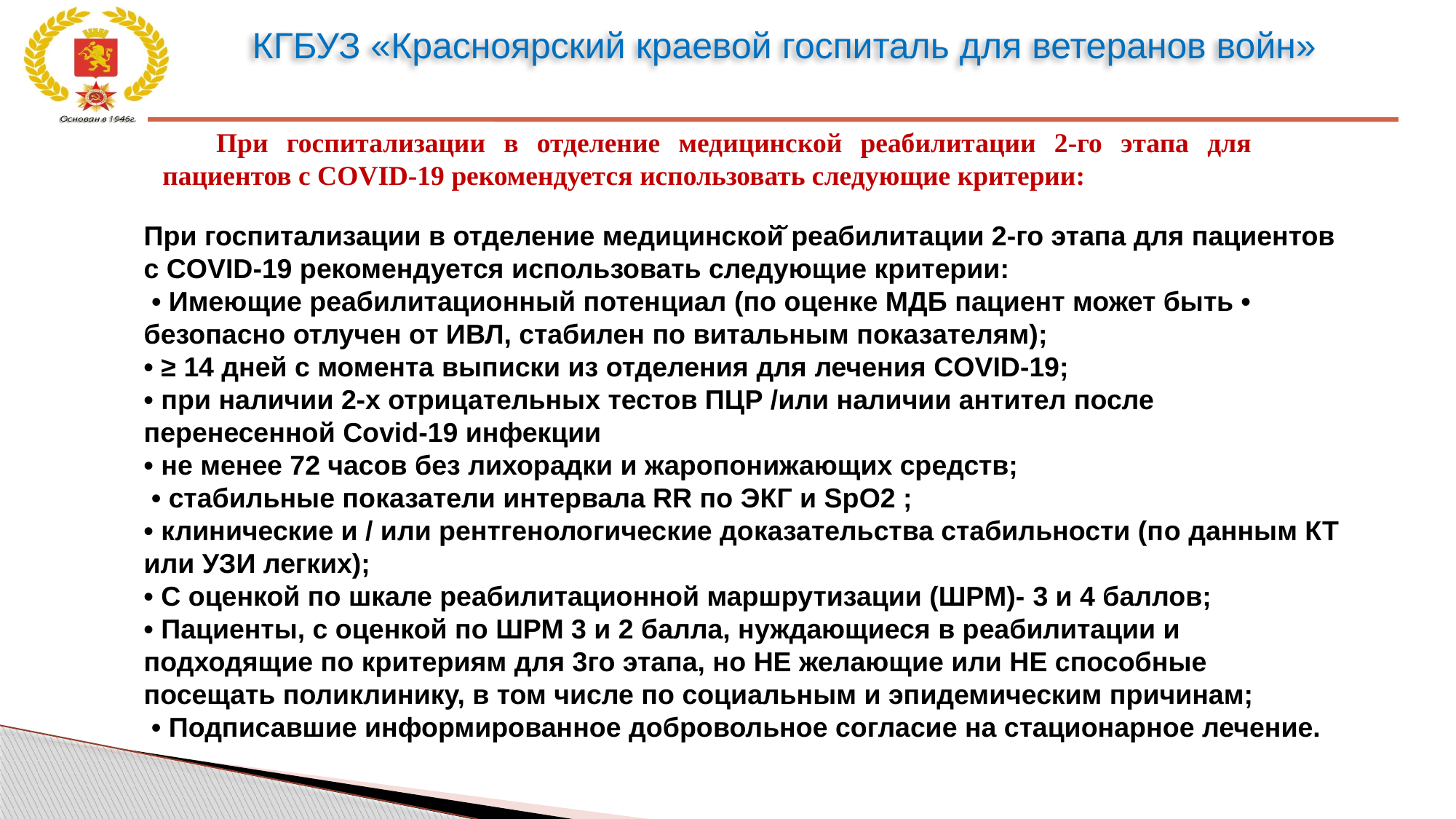

При госпитализации в отделение медицинской реабилитации 2-го этапа для пациентов с COVID-19 рекомендуется использовать следующие критерии:
# При госпитализации в отделение медицинской̆ реабилитации 2-го этапа для пациентов с COVID-19 рекомендуется использовать следующие критерии: • Имеющие реабилитационный потенциал (по оценке МДБ пациент может быть • безопасно отлучен от ИВЛ, стабилен по витальным показателям); • ≥ 14 дней с момента выписки из отделения для лечения COVID-19; • при наличии 2-х отрицательных тестов ПЦР /или наличии антител после перенесенной Covid-19 инфекции • не менее 72 часов без лихорадки и жаропонижающих средств; • стабильные показатели интервала RR по ЭКГ и SpO2 ; • клинические и / или рентгенологические доказательства стабильности (по данным КТ или УЗИ легких); • С оценкой по шкале реабилитационной маршрутизации (ШРМ)- 3 и 4 баллов; • Пациенты, с оценкой по ШРМ 3 и 2 балла, нуждающиеся в реабилитации и подходящие по критериям для 3го этапа, но НЕ желающие или НЕ способные посещать поликлинику, в том числе по социальным и эпидемическим причинам; • Подписавшие информированное добровольное согласие на стационарное лечение.